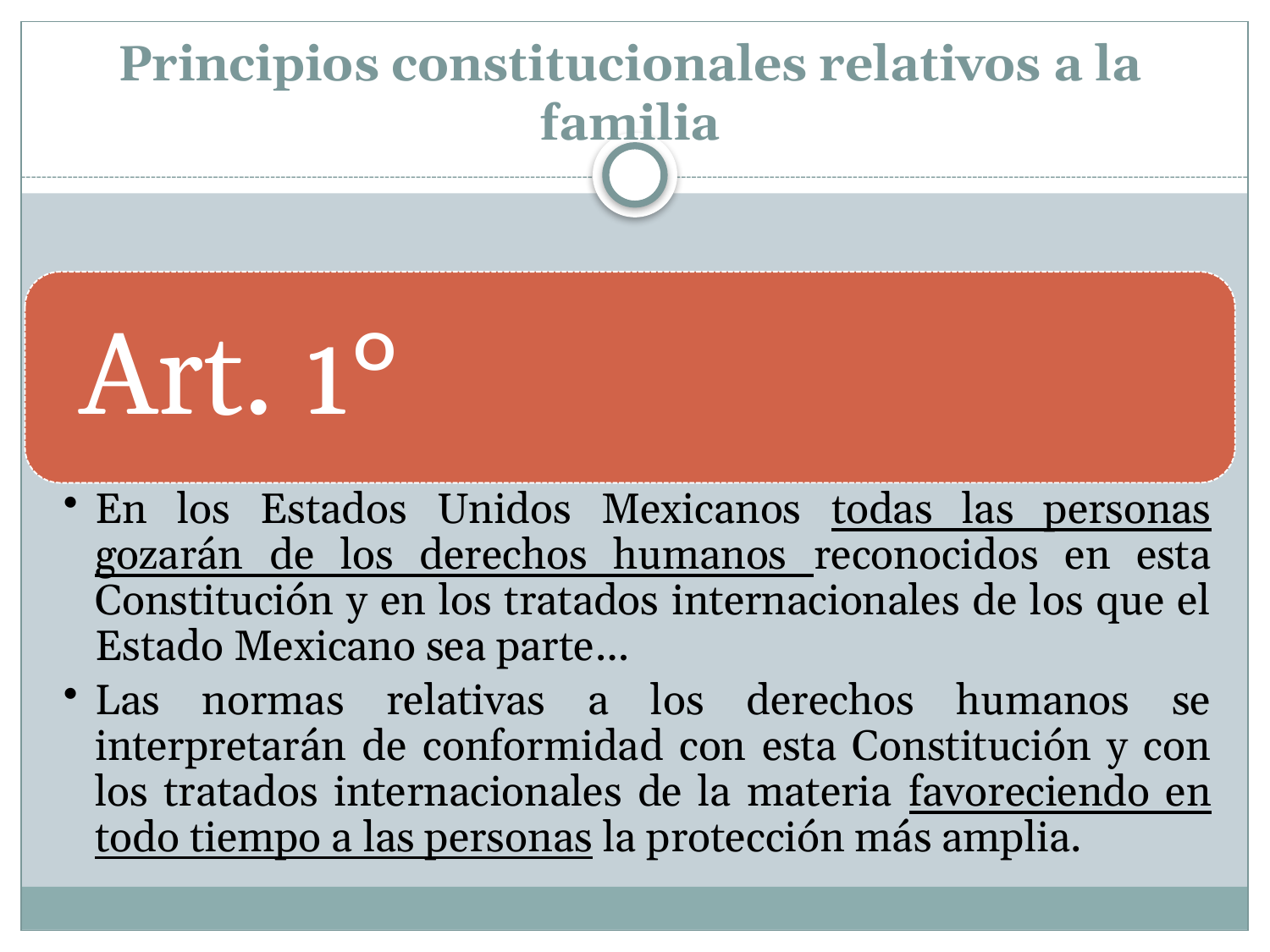

# Principios constitucionales relativos a la familia
Art. 1°
En los Estados Unidos Mexicanos todas las personas gozarán de los derechos humanos reconocidos en esta Constitución y en los tratados internacionales de los que el Estado Mexicano sea parte…
Las normas relativas a los derechos humanos se interpretarán de conformidad con esta Constitución y con los tratados internacionales de la materia favoreciendo en todo tiempo a las personas la protección más amplia.